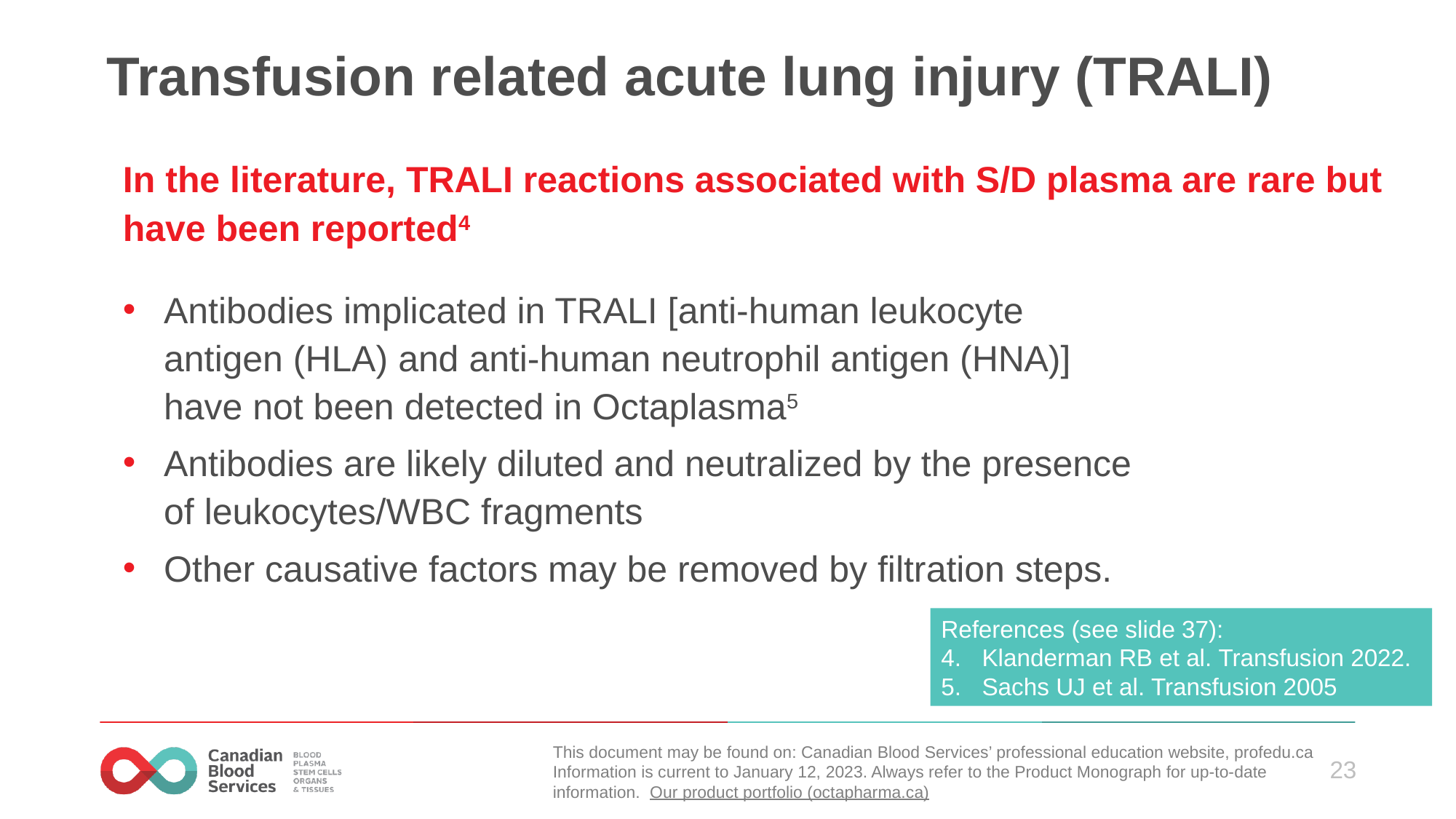

# Transfusion related acute lung injury (TRALI)
In the literature, TRALI reactions associated with S/D plasma are rare but have been reported4
Antibodies implicated in TRALI [anti-human leukocyte antigen (HLA) and anti-human neutrophil antigen (HNA)] have not been detected in Octaplasma5
Antibodies are likely diluted and neutralized by the presence of leukocytes/WBC fragments
Other causative factors may be removed by filtration steps.
References (see slide 37):
Klanderman RB et al. Transfusion 2022.
Sachs UJ et al. Transfusion 2005
This document may be found on: Canadian Blood Services’ professional education website, profedu.ca​
Information is current to January 12, 2023. Always refer to the Product Monograph for up-to-date information.  Our product portfolio (octapharma.ca)​